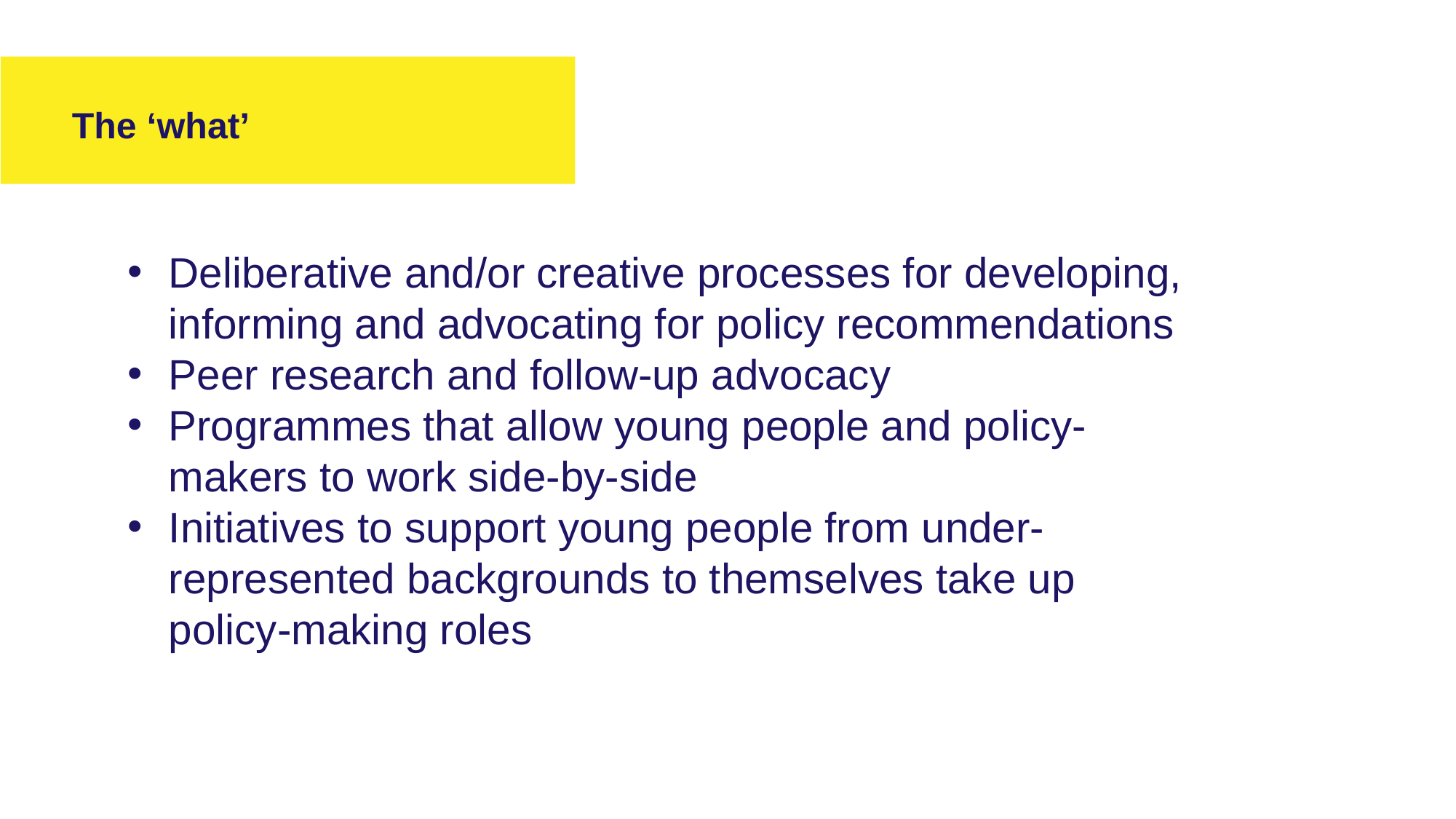

The ‘what’
Deliberative and/or creative processes for developing, informing and advocating for policy recommendations
Peer research and follow-up advocacy
Programmes that allow young people and policy-makers to work side-by-side
Initiatives to support young people from under-represented backgrounds to themselves take up policy-making roles